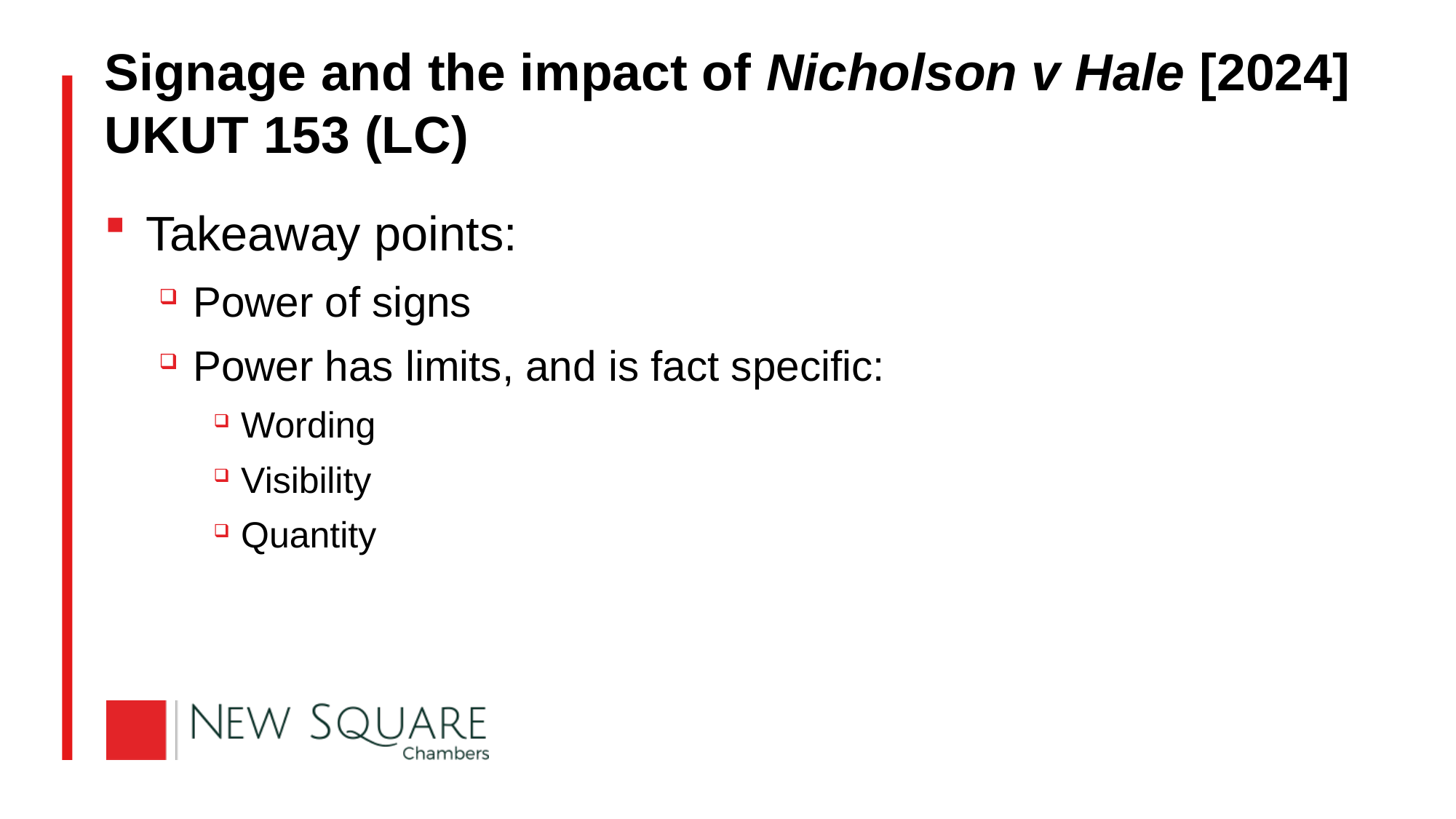

# Signage and the impact of Nicholson v Hale [2024] UKUT 153 (LC)
Takeaway points:
Power of signs
Power has limits, and is fact specific:
Wording
Visibility
Quantity